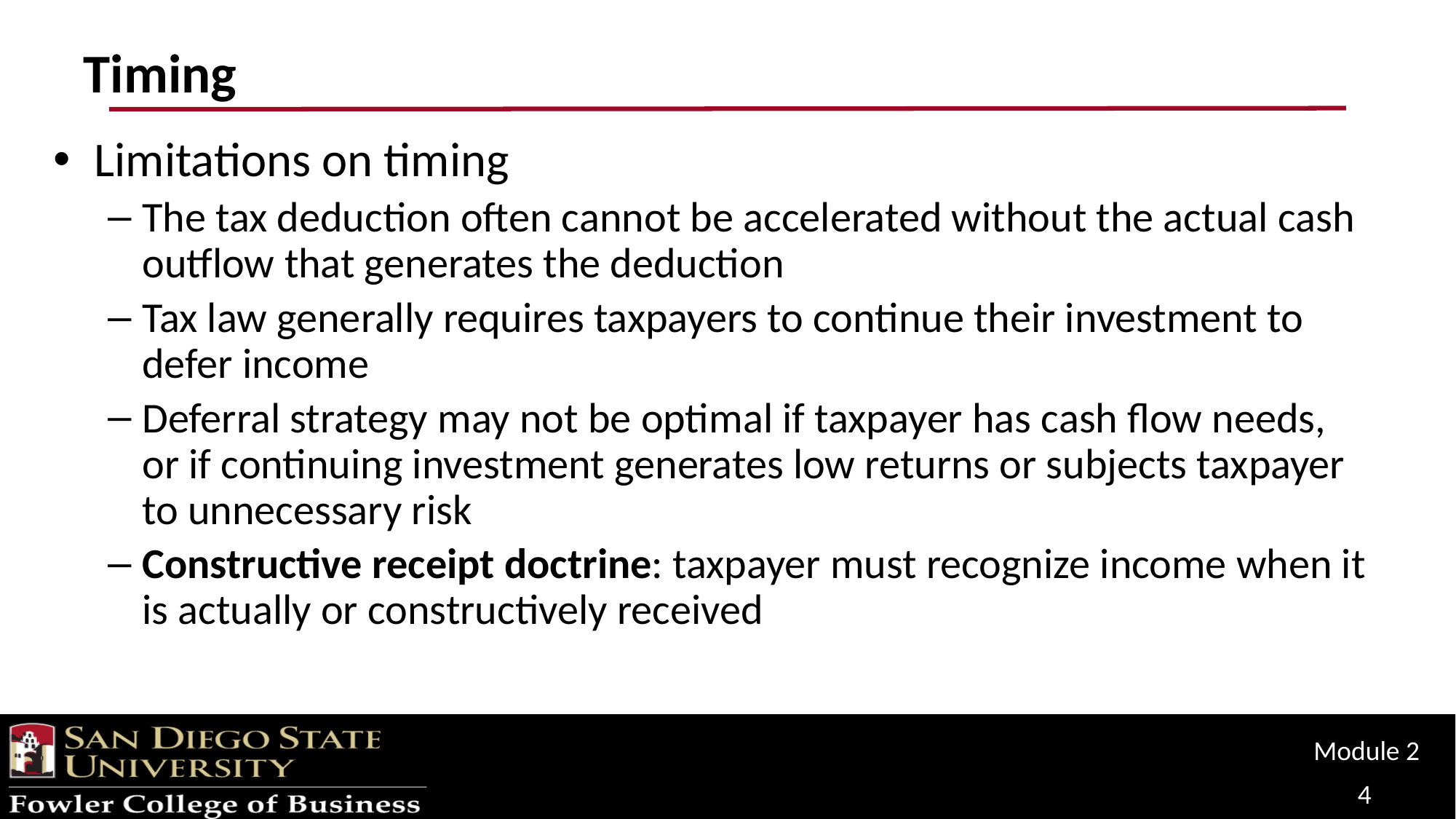

# Timing
Limitations on timing
The tax deduction often cannot be accelerated without the actual cash outflow that generates the deduction
Tax law generally requires taxpayers to continue their investment to defer income
Deferral strategy may not be optimal if taxpayer has cash flow needs, or if continuing investment generates low returns or subjects taxpayer to unnecessary risk
Constructive receipt doctrine: taxpayer must recognize income when it is actually or constructively received

Module 2
4